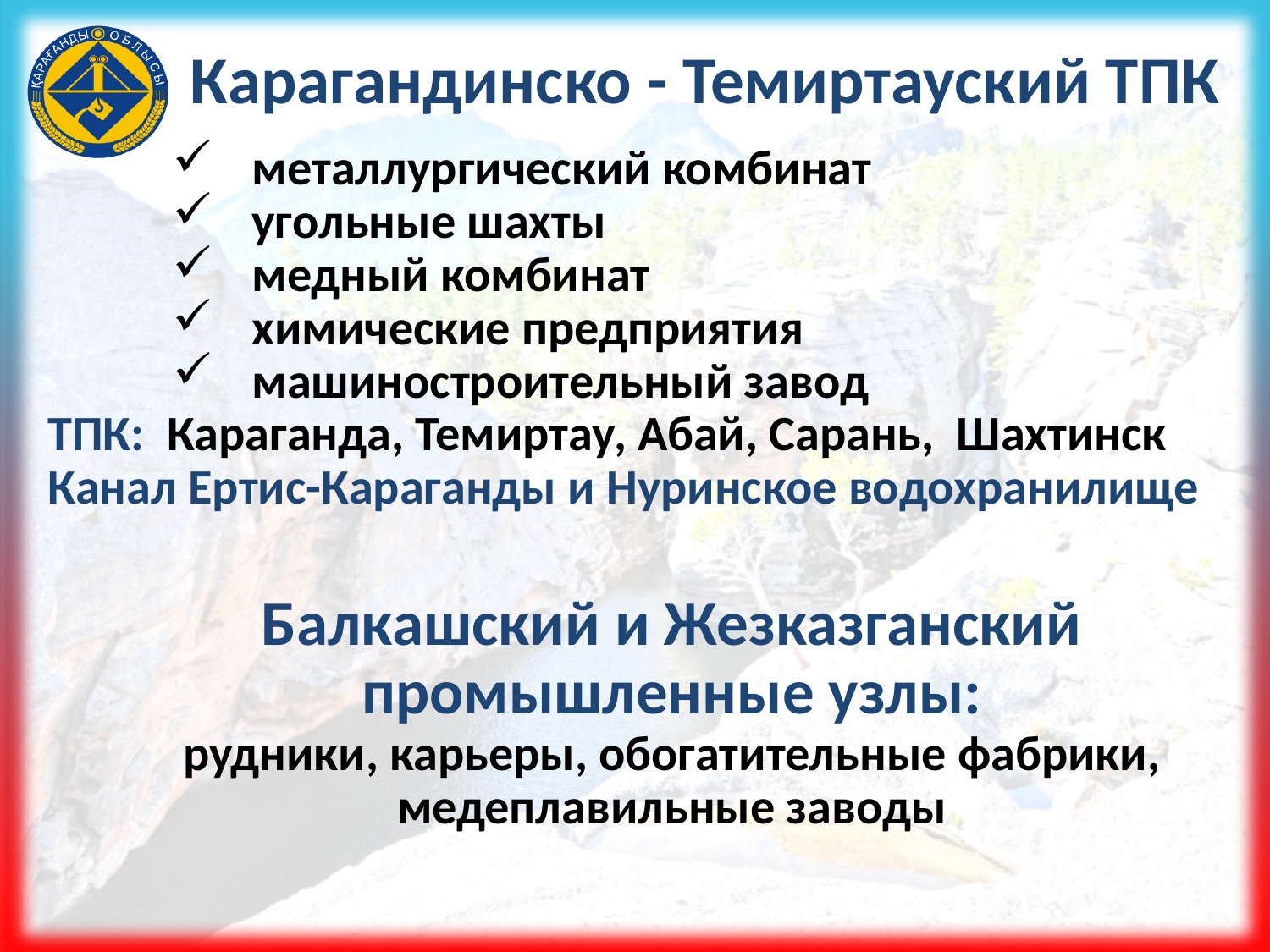

# Карагандинско - Темиртауский ТПК
металлургический комбинат
угольные шахты
медный комбинат
химические предприятия
машиностроительный завод
ТПК:  Караганда, Темиртау, Абай, Сарань,  Шахтинск
Канал Ертис-Караганды и Нуринское водохранилище

Балкашский и Жезказганский промышленные узлы:
рудники, карьеры, обогатительные фабрики, медеплавильные заводы